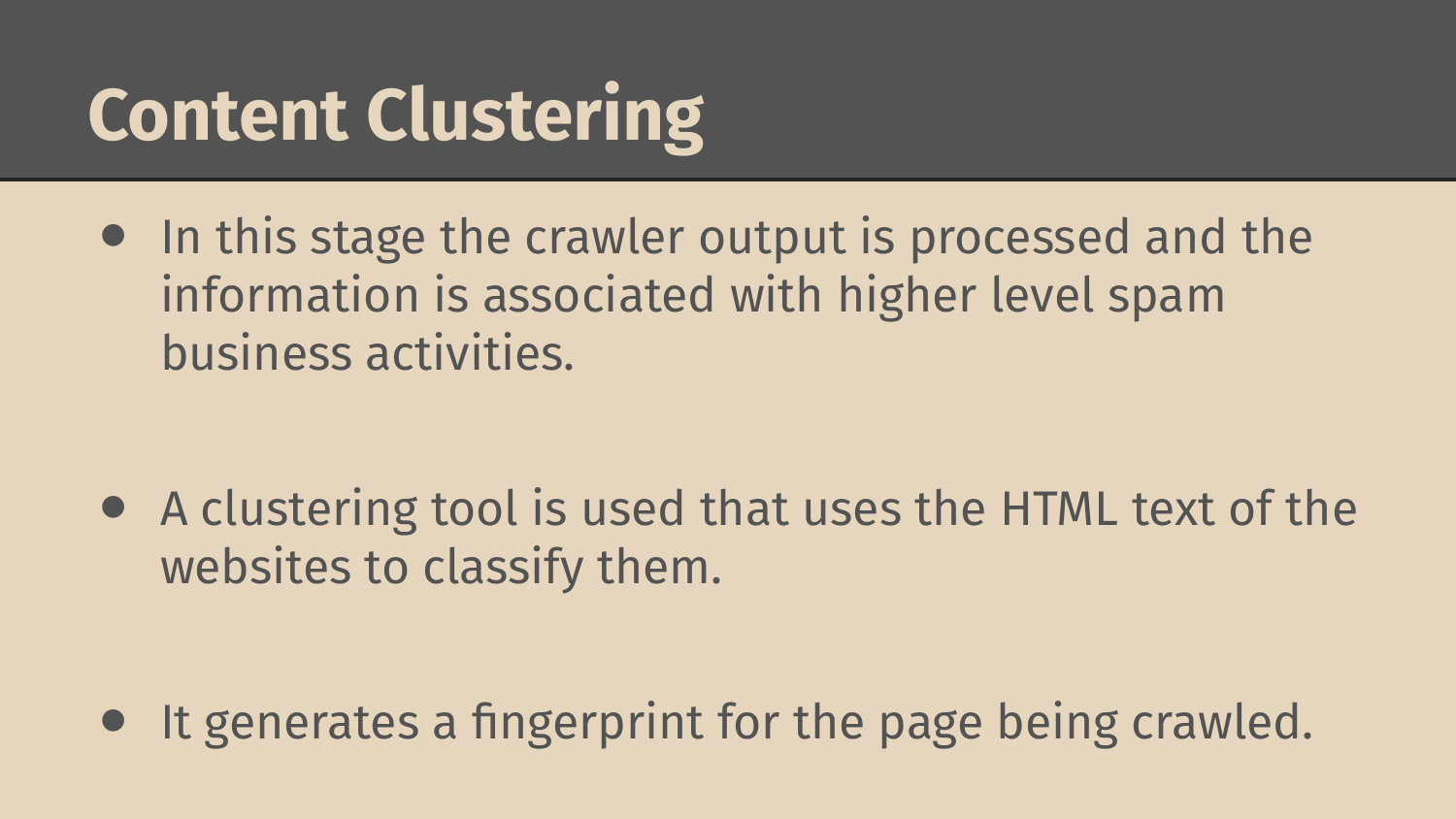

# Content Clustering
In this stage the crawler output is processed and the information is associated with higher level spam business activities.

A clustering tool is used that uses the HTML text of the websites to classify them.

It generates a fingerprint for the page being crawled.